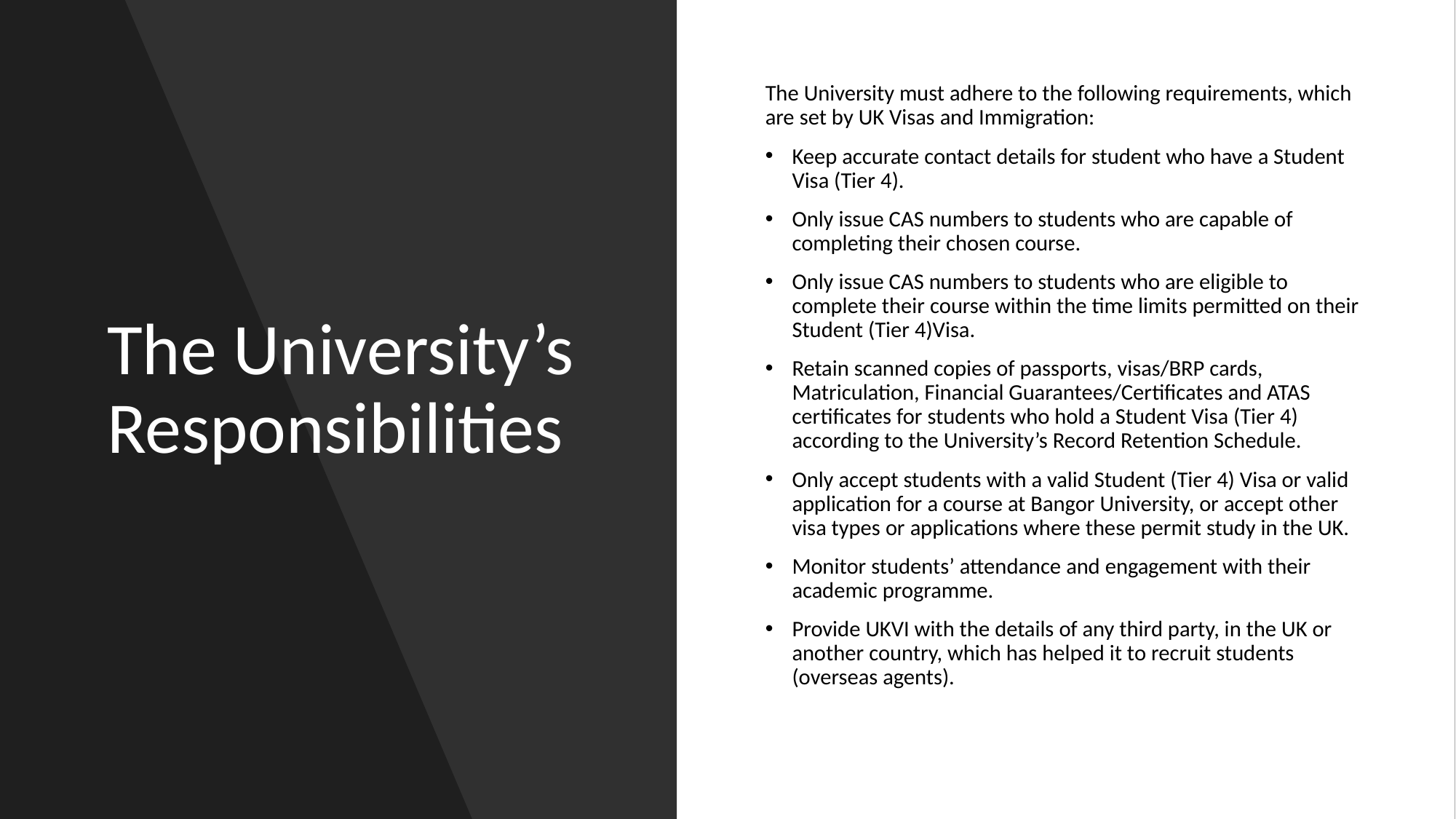

# The University’s Responsibilities
The University must adhere to the following requirements, which are set by UK Visas and Immigration:
Keep accurate contact details for student who have a Student Visa (Tier 4).
Only issue CAS numbers to students who are capable of completing their chosen course.
Only issue CAS numbers to students who are eligible to complete their course within the time limits permitted on their Student (Tier 4)Visa.
Retain scanned copies of passports, visas/BRP cards, Matriculation, Financial Guarantees/Certificates and ATAS certificates for students who hold a Student Visa (Tier 4) according to the University’s Record Retention Schedule.
Only accept students with a valid Student (Tier 4) Visa or valid application for a course at Bangor University, or accept other visa types or applications where these permit study in the UK.
Monitor students’ attendance and engagement with their academic programme.
Provide UKVI with the details of any third party, in the UK or another country, which has helped it to recruit students (overseas agents).